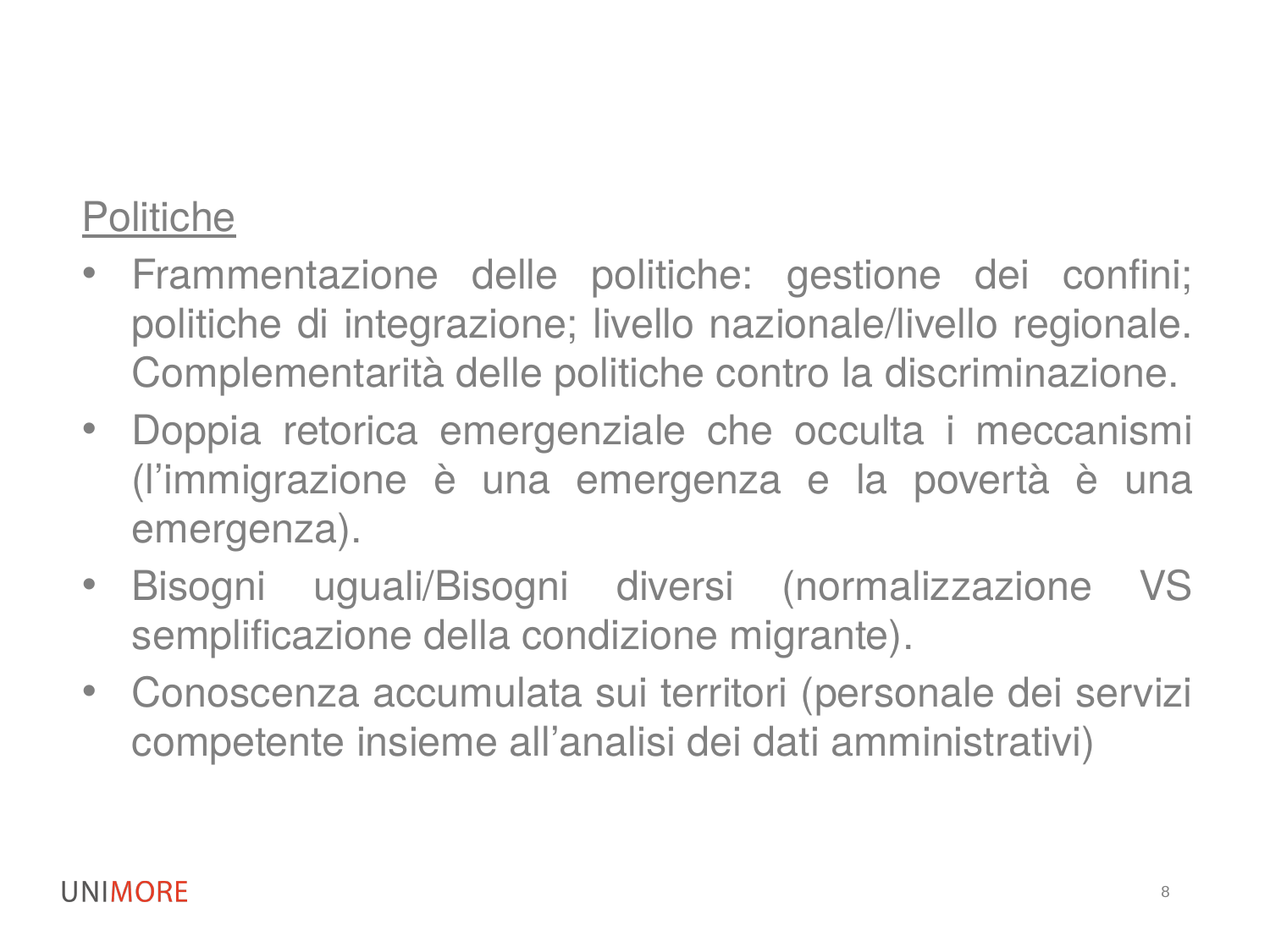

Politiche
Frammentazione delle politiche: gestione dei confini; politiche di integrazione; livello nazionale/livello regionale. Complementarità delle politiche contro la discriminazione.
Doppia retorica emergenziale che occulta i meccanismi (l’immigrazione è una emergenza e la povertà è una emergenza).
Bisogni uguali/Bisogni diversi (normalizzazione VS semplificazione della condizione migrante).
Conoscenza accumulata sui territori (personale dei servizi competente insieme all’analisi dei dati amministrativi)

8